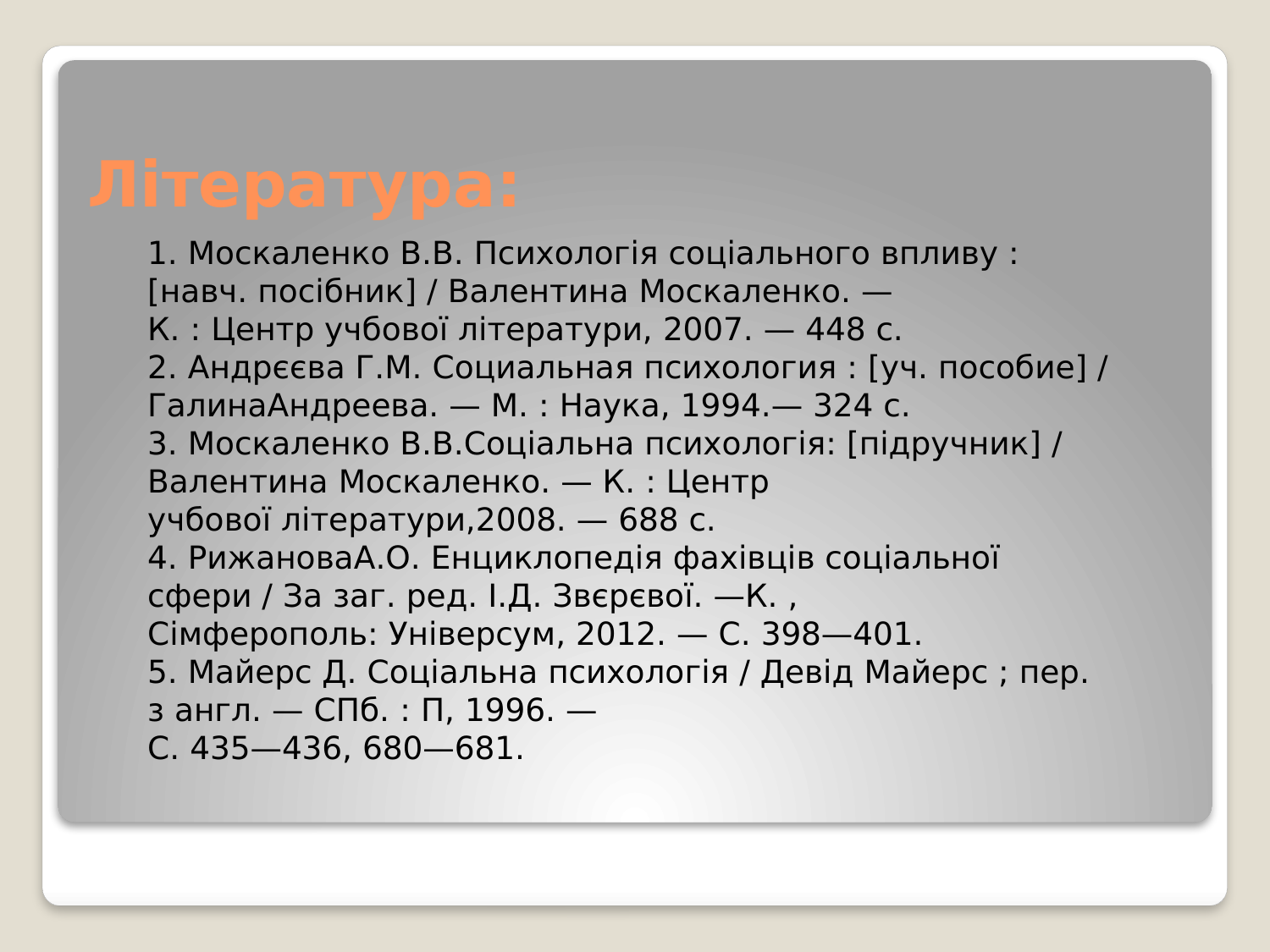

# Література:
1. Москаленко В.В. Психологія соціального впливу : [навч. посібник] / Валентина Москаленко. —
К. : Центр учбової літератури, 2007. — 448 с.
2. Андрєєва Г.М. Социальная психология : [уч. пособие] / ГалинаАндреева. — М. : Наука, 1994.— 324 с.
3. Москаленко В.В.Соціальна психологія: [підручник] / Валентина Москаленко. — К. : Центр
учбової літератури,2008. — 688 с.
4. РижановаА.О. Енциклопедія фахівців соціальної сфери / За заг. ред. І.Д. Звєрєвої. —К. ,
Сімферополь: Універсум, 2012. — С. 398—401.
5. Майерс Д. Соціальна психологія / Девід Майерс ; пер. з англ. — СПб. : П, 1996. —
С. 435—436, 680—681.